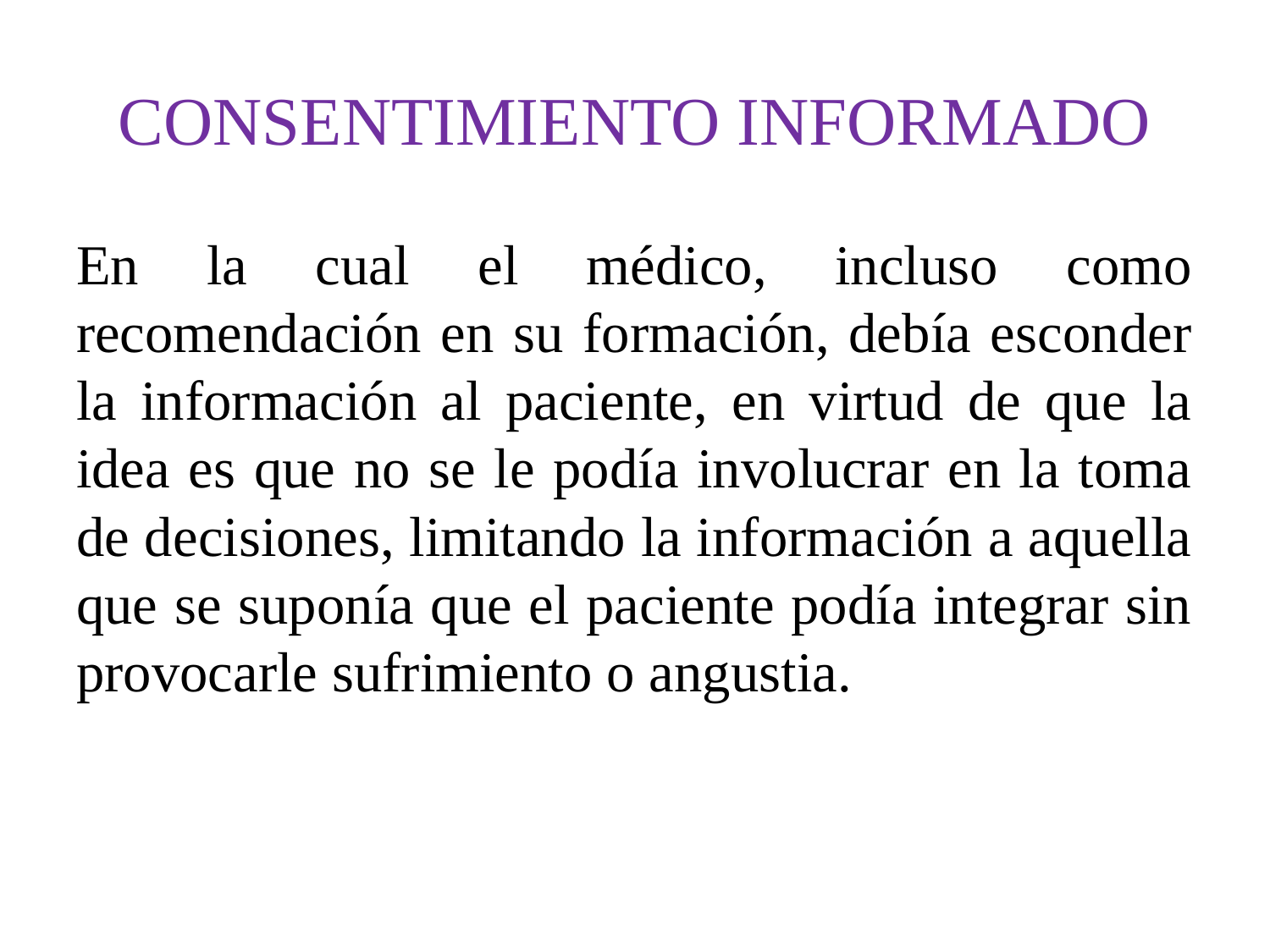

# CONSENTIMIENTO INFORMADO
En la cual el médico, incluso como recomendación en su formación, debía esconder la información al paciente, en virtud de que la idea es que no se le podía involucrar en la toma de decisiones, limitando la información a aquella que se suponía que el paciente podía integrar sin provocarle sufrimiento o angustia.